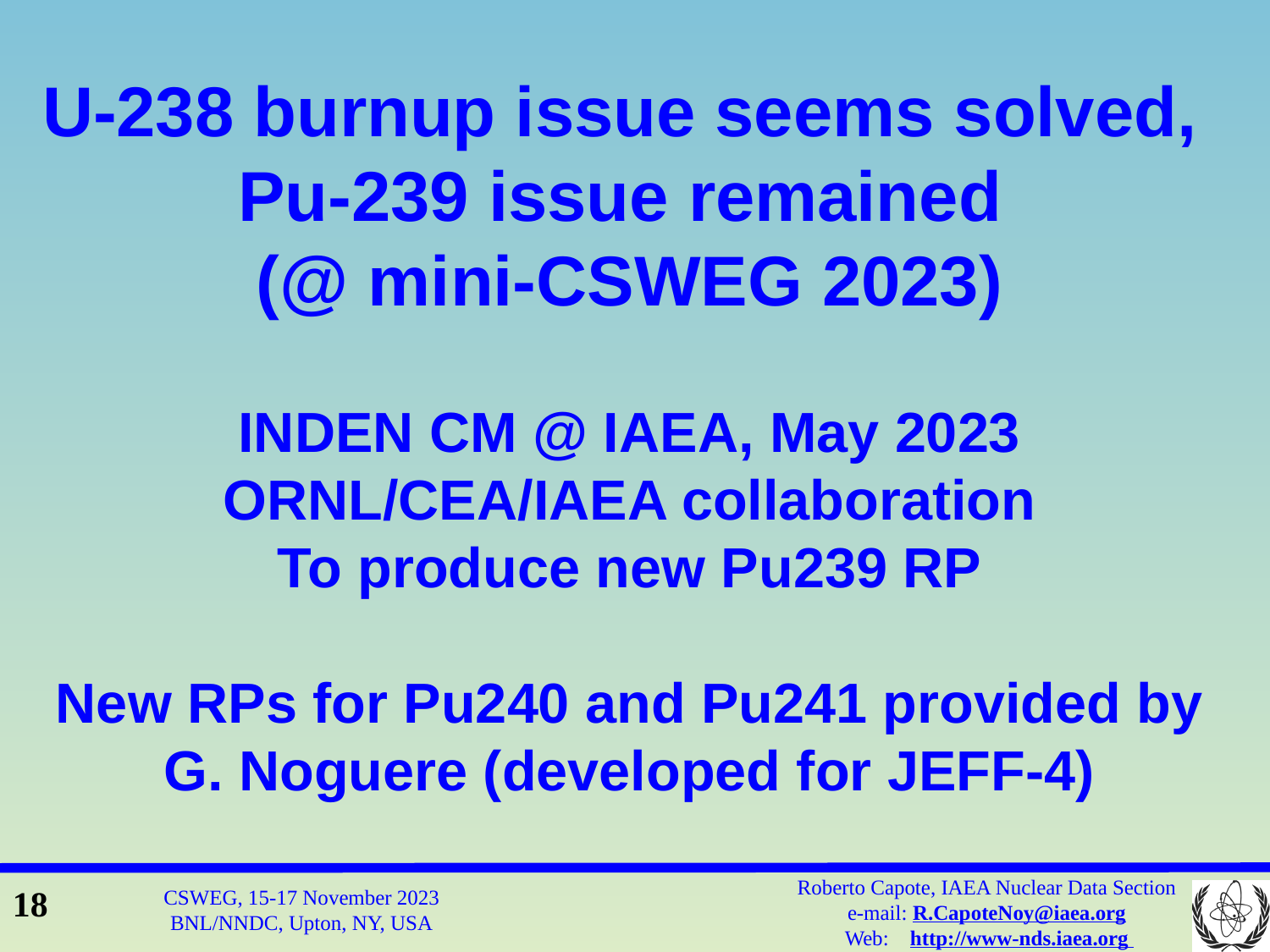

U-238 burnup issue seems solved,
Pu-239 issue remained
(@ mini-CSWEG 2023)

INDEN CM @ IAEA, May 2023
ORNL/CEA/IAEA collaboration
To produce new Pu239 RP

New RPs for Pu240 and Pu241 provided by G. Noguere (developed for JEFF-4)